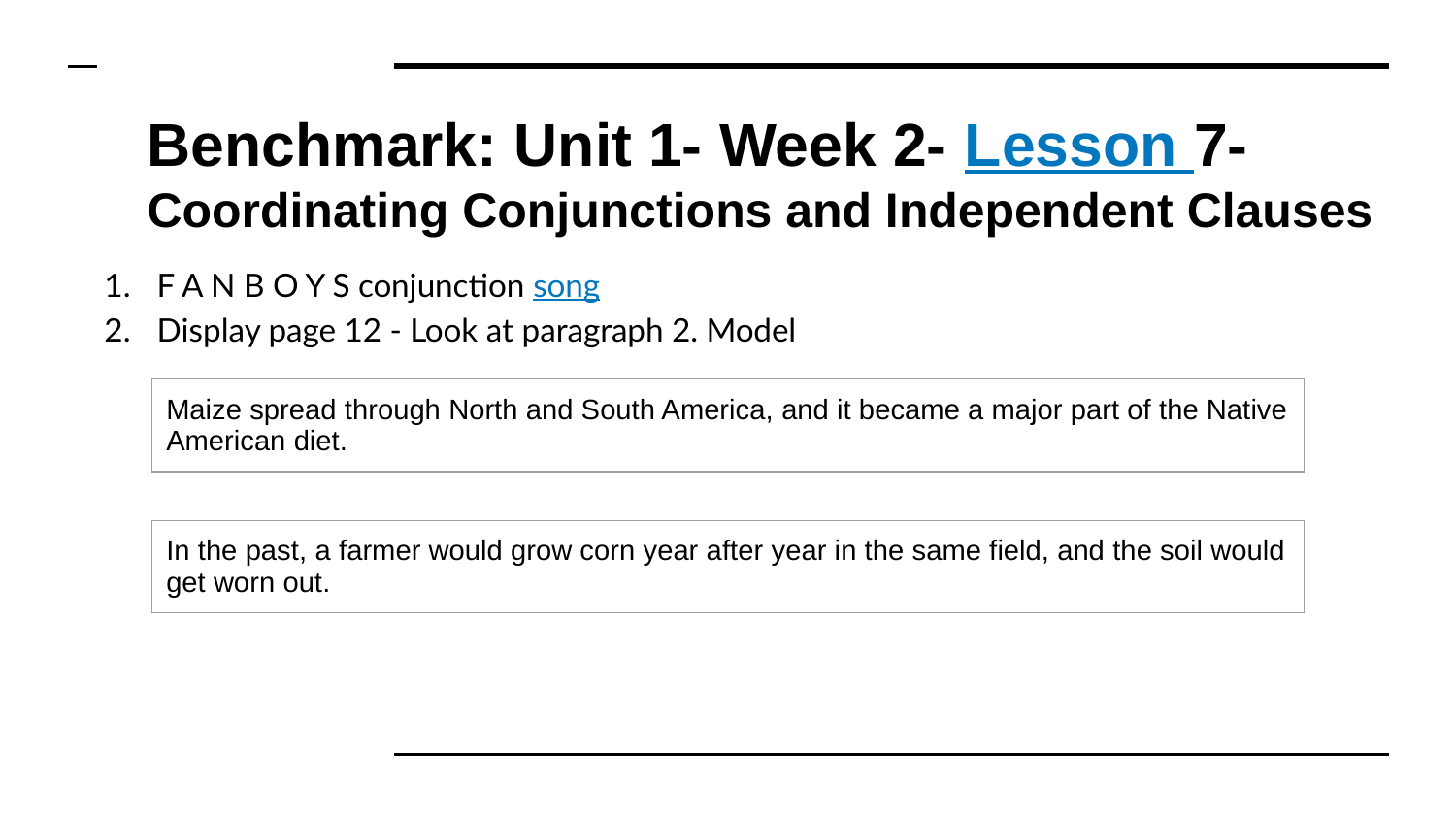

|  |  |
| --- | --- |
|  |  |
|  |  |
|  |  |
# Benchmark: Unit 1- Week 2- Lesson 7- Coordinating Conjunctions and Independent Clauses
F A N B O Y S conjunction song
Display page 12 - Look at paragraph 2. Model

| Maize spread through North and South America, and it became a major part of the Native American diet. |
| --- |
| In the past, a farmer would grow corn year after year in the same field, and the soil would get worn out. |
| --- |